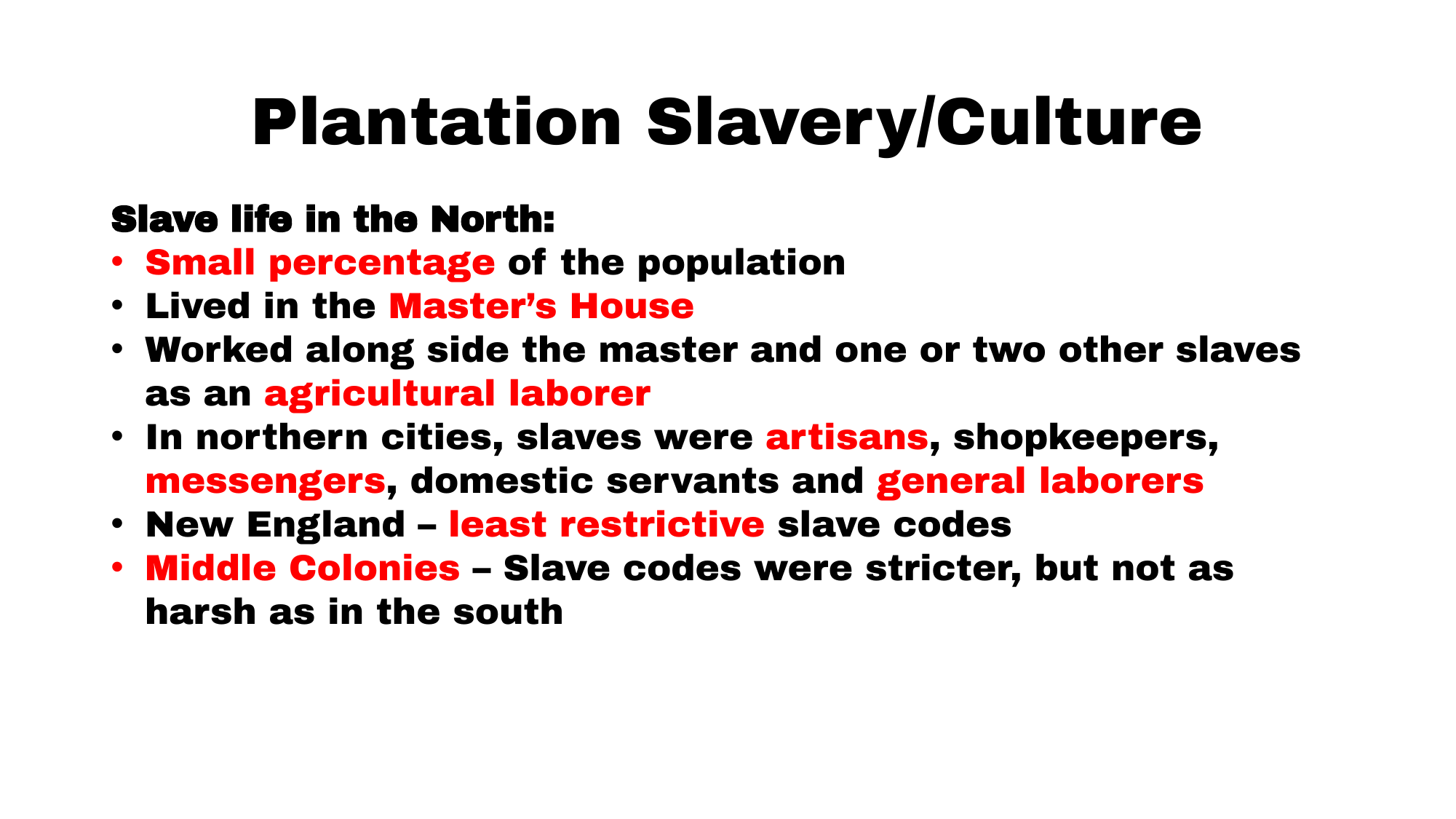

# Plantation Slavery/Culture
Slave life in the North:
Small percentage of the population
Lived in the Master’s House
Worked along side the master and one or two other slaves as an agricultural laborer
In northern cities, slaves were artisans, shopkeepers, messengers, domestic servants and general laborers
New England – least restrictive slave codes
Middle Colonies – Slave codes were stricter, but not as harsh as in the south